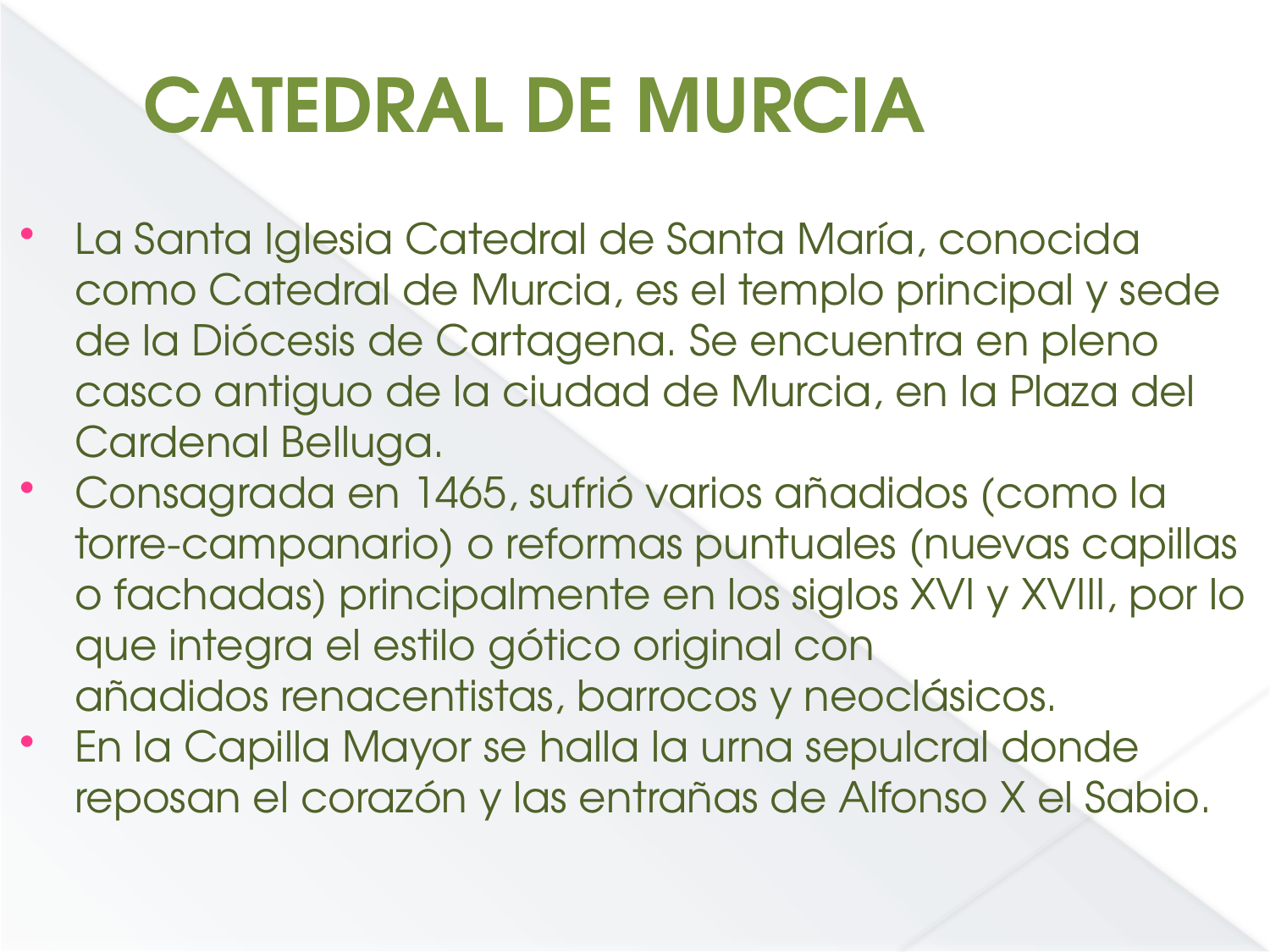

CATEDRAL DE MURCIA
La Santa Iglesia Catedral de Santa María, conocida como Catedral de Murcia, es el templo principal y sede de la Diócesis de Cartagena. Se encuentra en pleno casco antiguo de la ciudad de Murcia, en la Plaza del Cardenal Belluga.
Consagrada en 1465, sufrió varios añadidos (como la torre-campanario) o reformas puntuales (nuevas capillas o fachadas) principalmente en los siglos XVI y XVIII, por lo que integra el estilo gótico original con añadidos renacentistas, barrocos y neoclásicos.
En la Capilla Mayor se halla la urna sepulcral donde reposan el corazón y las entrañas de Alfonso X el Sabio.